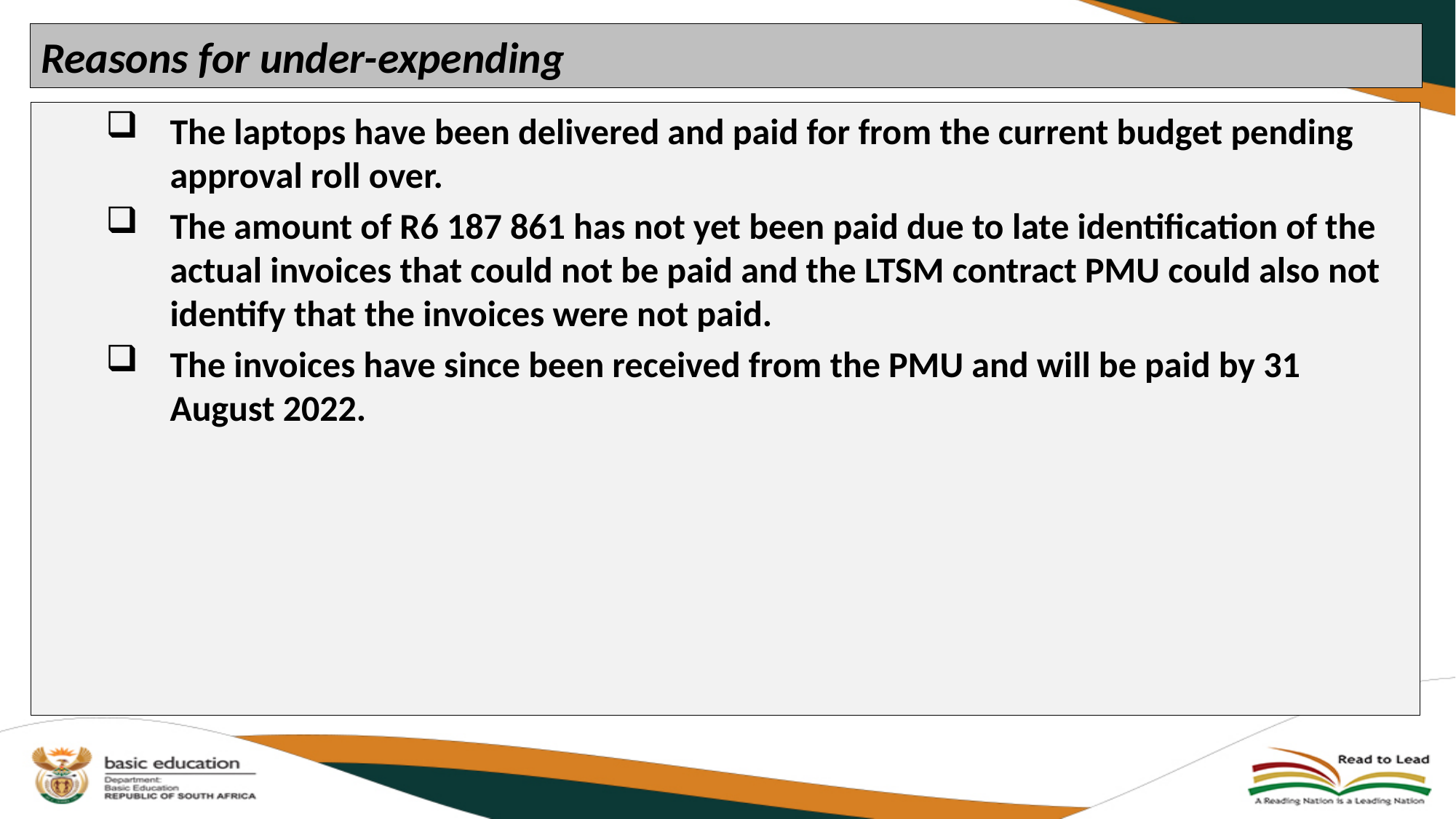

# Reasons for under-expending
The laptops have been delivered and paid for from the current budget pending approval roll over.
The amount of R6 187 861 has not yet been paid due to late identification of the actual invoices that could not be paid and the LTSM contract PMU could also not identify that the invoices were not paid.
The invoices have since been received from the PMU and will be paid by 31 August 2022.